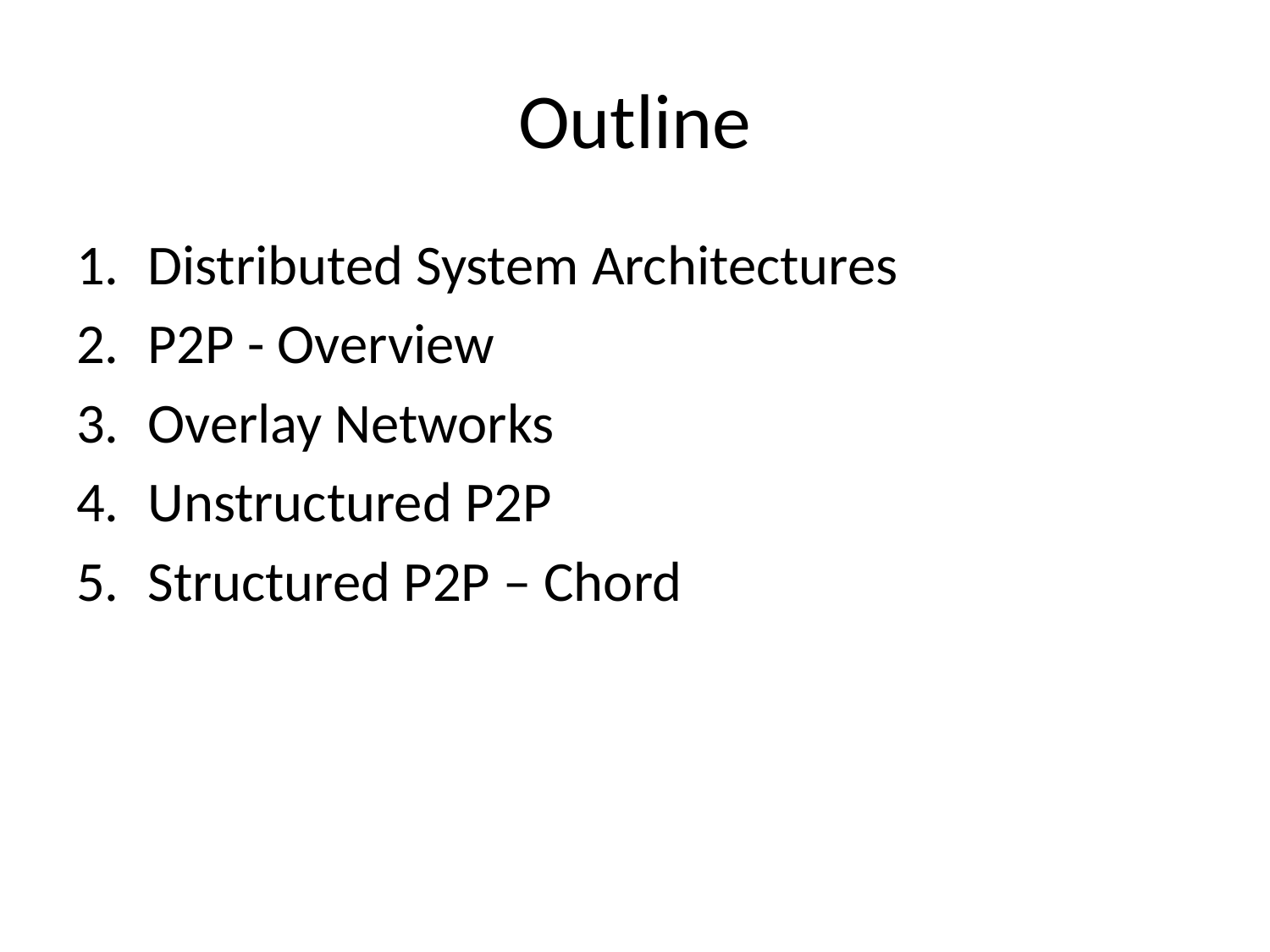

# Outline
Distributed System Architectures
P2P - Overview
Overlay Networks
Unstructured P2P
Structured P2P – Chord